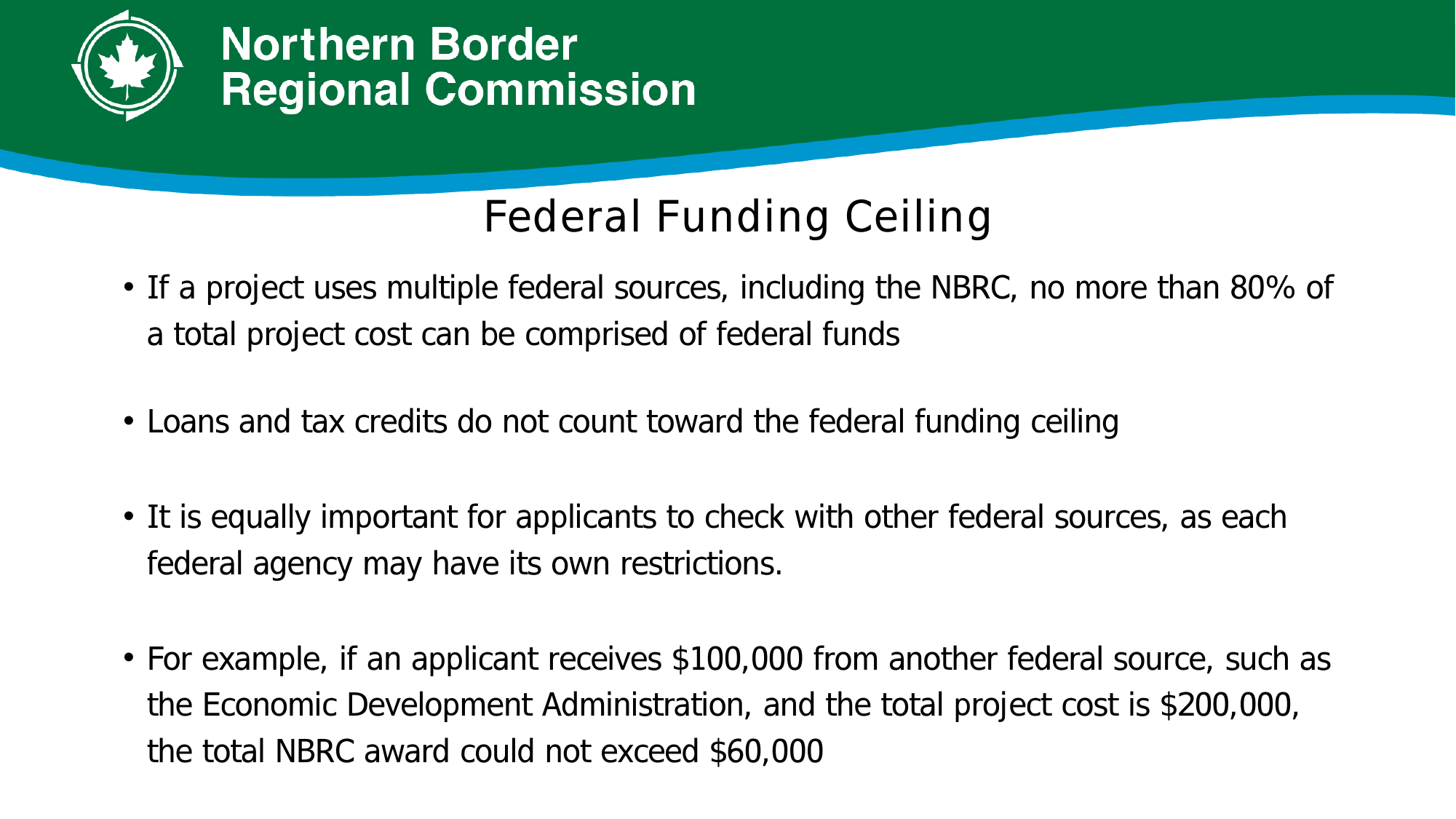

# Federal Funding Ceiling
If a project uses multiple federal sources, including the NBRC, no more than 80% of a total project cost can be comprised of federal funds
Loans and tax credits do not count toward the federal funding ceiling
It is equally important for applicants to check with other federal sources, as each federal agency may have its own restrictions.
For example, if an applicant receives $100,000 from another federal source, such as the Economic Development Administration, and the total project cost is $200,000, the total NBRC award could not exceed $60,000